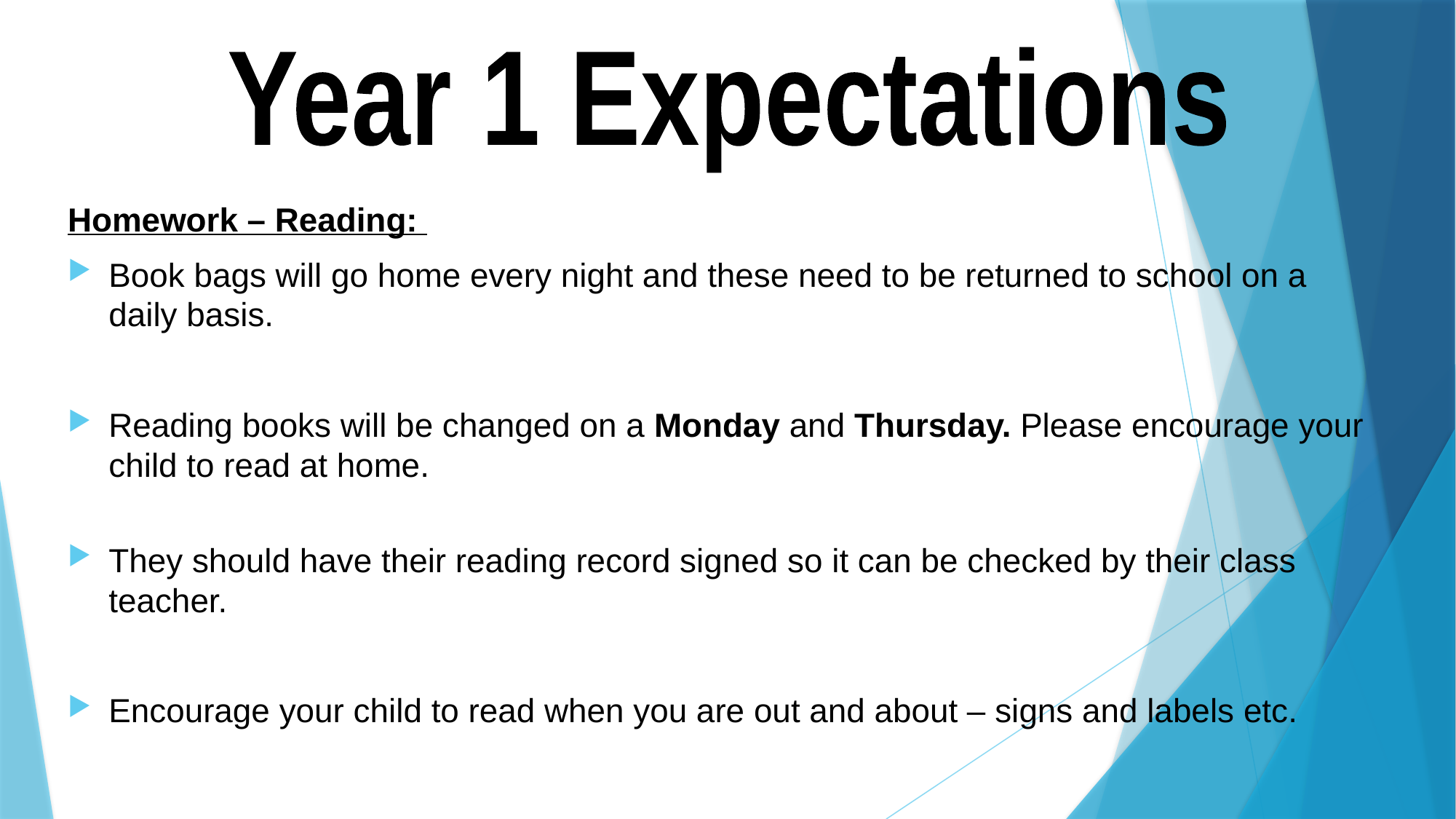

Year 1 Expectations
Homework – Reading:
Book bags will go home every night and these need to be returned to school on a daily basis.

Reading books will be changed on a Monday and Thursday. Please encourage your child to read at home.

They should have their reading record signed so it can be checked by their class teacher.

Encourage your child to read when you are out and about – signs and labels etc.